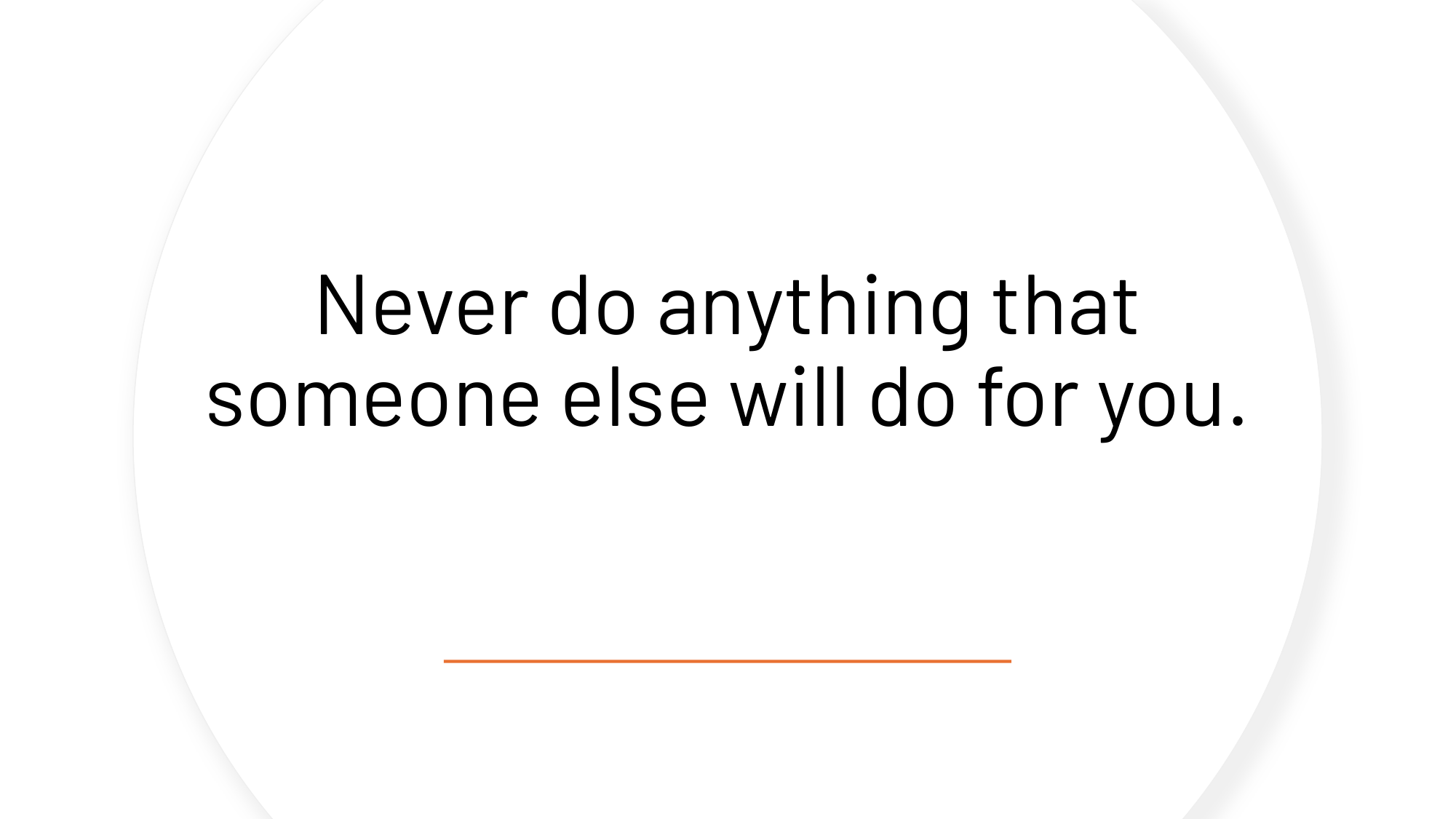

# Never do anything that someone else will do for you.

50